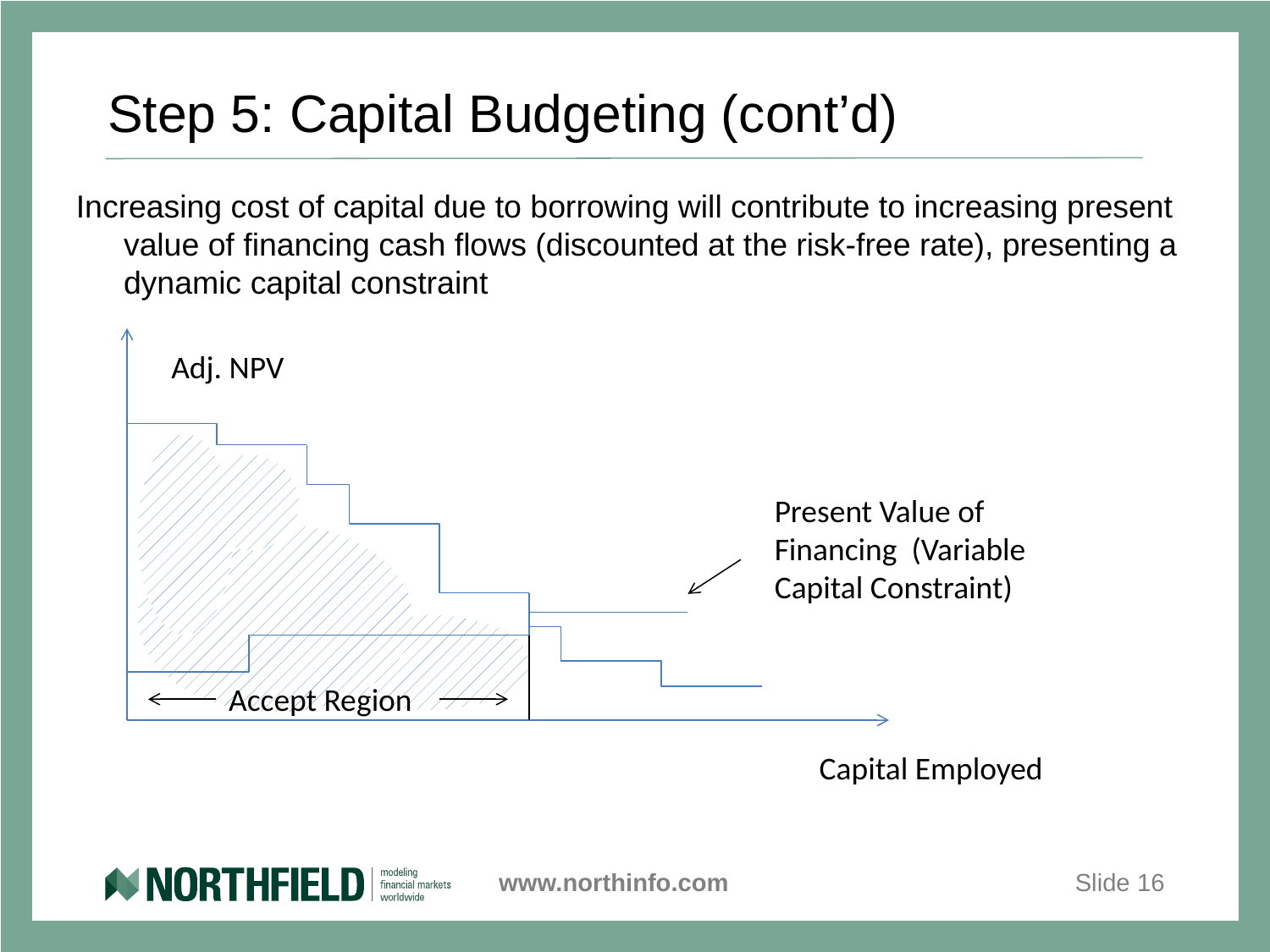

# Step 5: Capital Budgeting (cont’d)
Increasing cost of capital due to borrowing will contribute to increasing present value of financing cash flows (discounted at the risk-free rate), presenting a dynamic capital constraint
Adj. NPV

Present Value of Financing  (Variable Capital Constraint)

Accept Region
Capital Employed
Slide 16